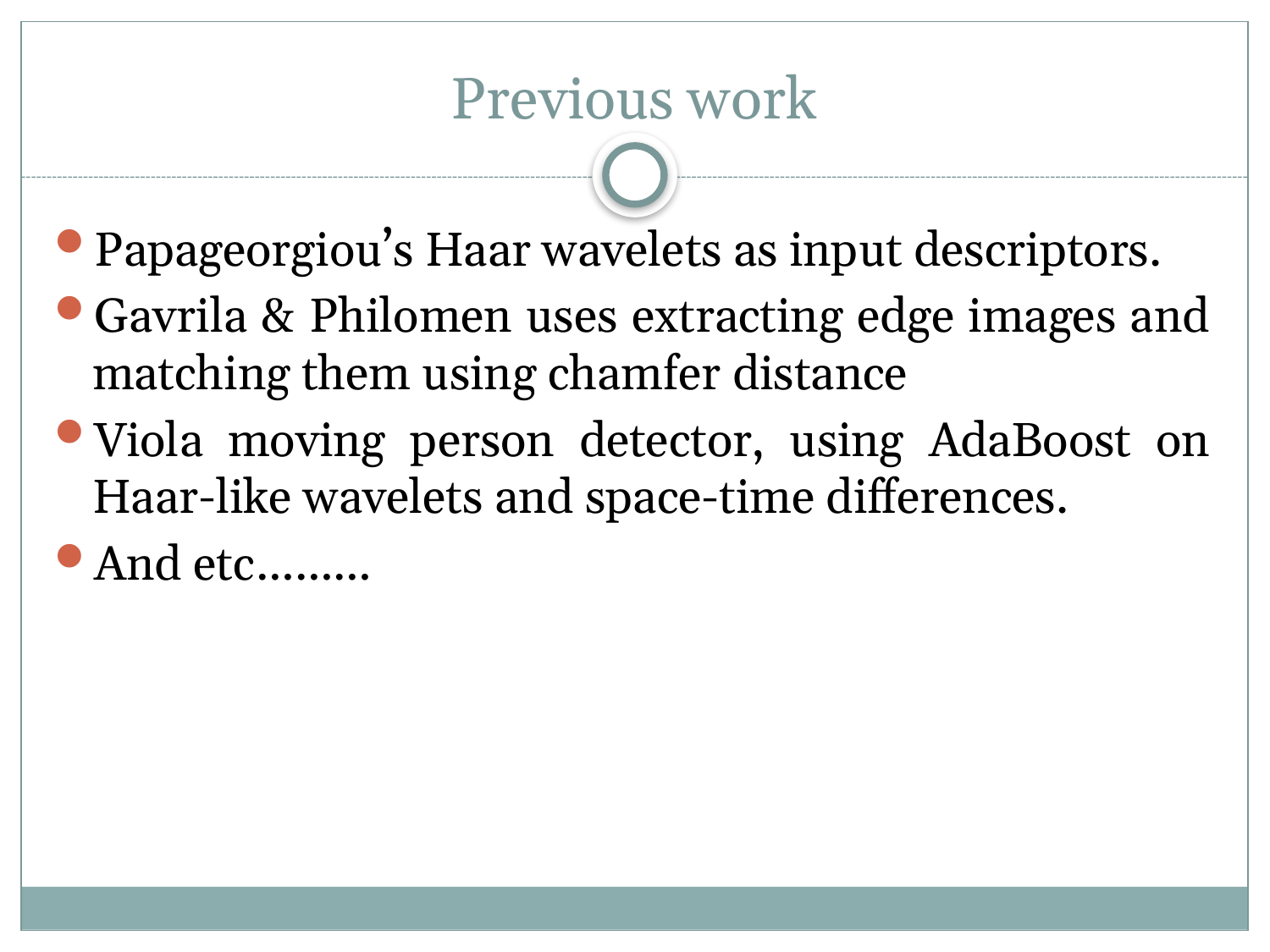

# Previous work
Papageorgiou’s Haar wavelets as input descriptors.
Gavrila & Philomen uses extracting edge images and matching them using chamfer distance
Viola moving person detector, using AdaBoost on Haar-like wavelets and space-time differences.
And etc………